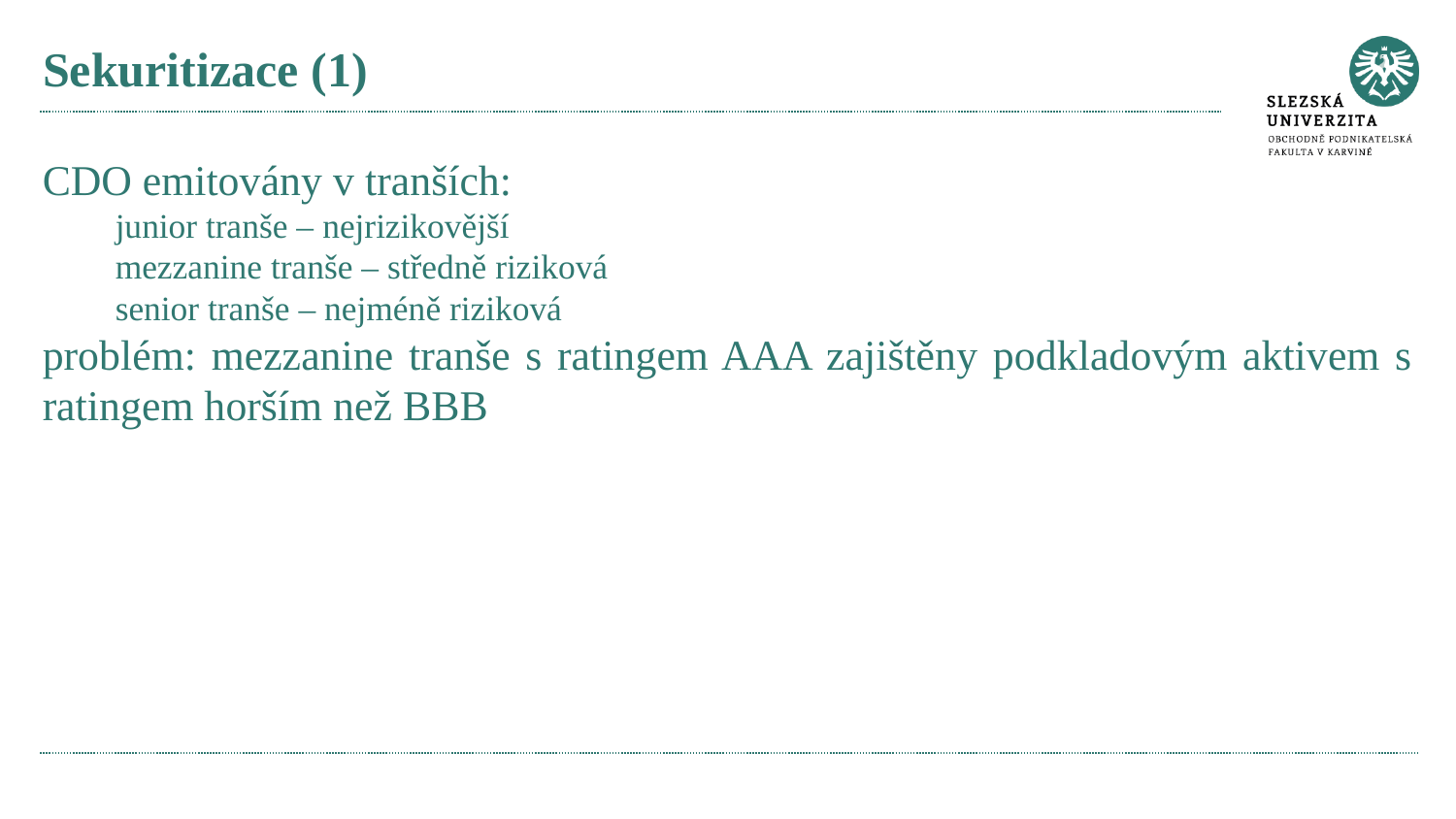

# Sekuritizace (1)
CDO emitovány v tranších:
junior tranše – nejrizikovější
mezzanine tranše – středně riziková
senior tranše – nejméně riziková
problém: mezzanine tranše s ratingem AAA zajištěny podkladovým aktivem s ratingem horším než BBB